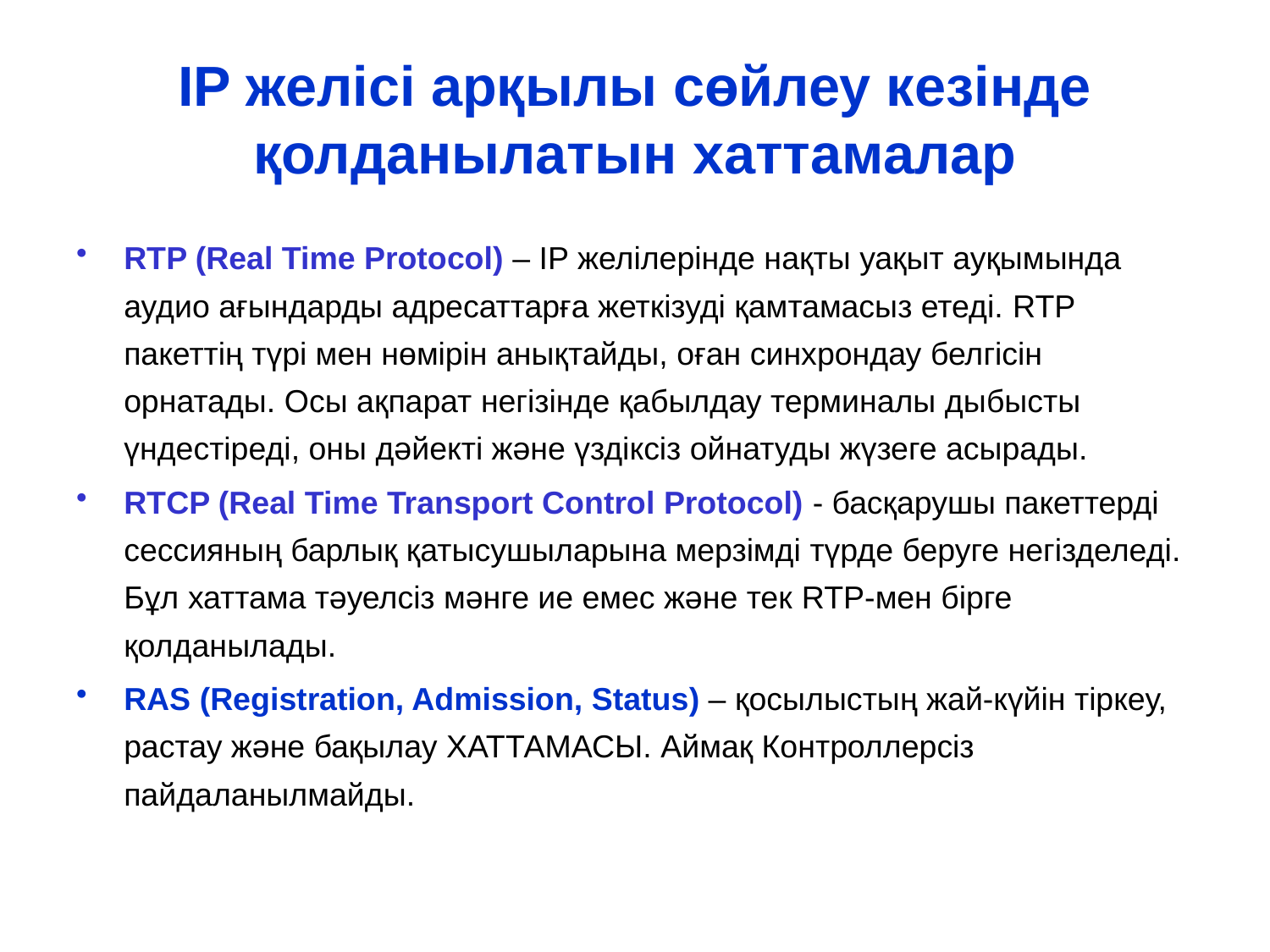

# IP желісі арқылы сөйлеу кезінде қолданылатын хаттамалар
RTP (Real Time Protocol) – IP желілерінде нақты уақыт ауқымында аудио ағындарды адресаттарға жеткізуді қамтамасыз етеді. RTP пакеттің түрі мен нөмірін анықтайды, оған синхрондау белгісін орнатады. Осы ақпарат негізінде қабылдау терминалы дыбысты үндестіреді, оны дәйекті және үздіксіз ойнатуды жүзеге асырады.
RTCP (Real Time Transport Control Protocol) - басқарушы пакеттерді сессияның барлық қатысушыларына мерзімді түрде беруге негізделеді. Бұл хаттама тәуелсіз мәнге ие емес және тек RTP-мен бірге қолданылады.
RAS (Registration, Admission, Status) – қосылыстың жай-күйін тіркеу, растау және бақылау ХАТТАМАСЫ. Аймақ Контроллерсіз  пайдаланылмайды.